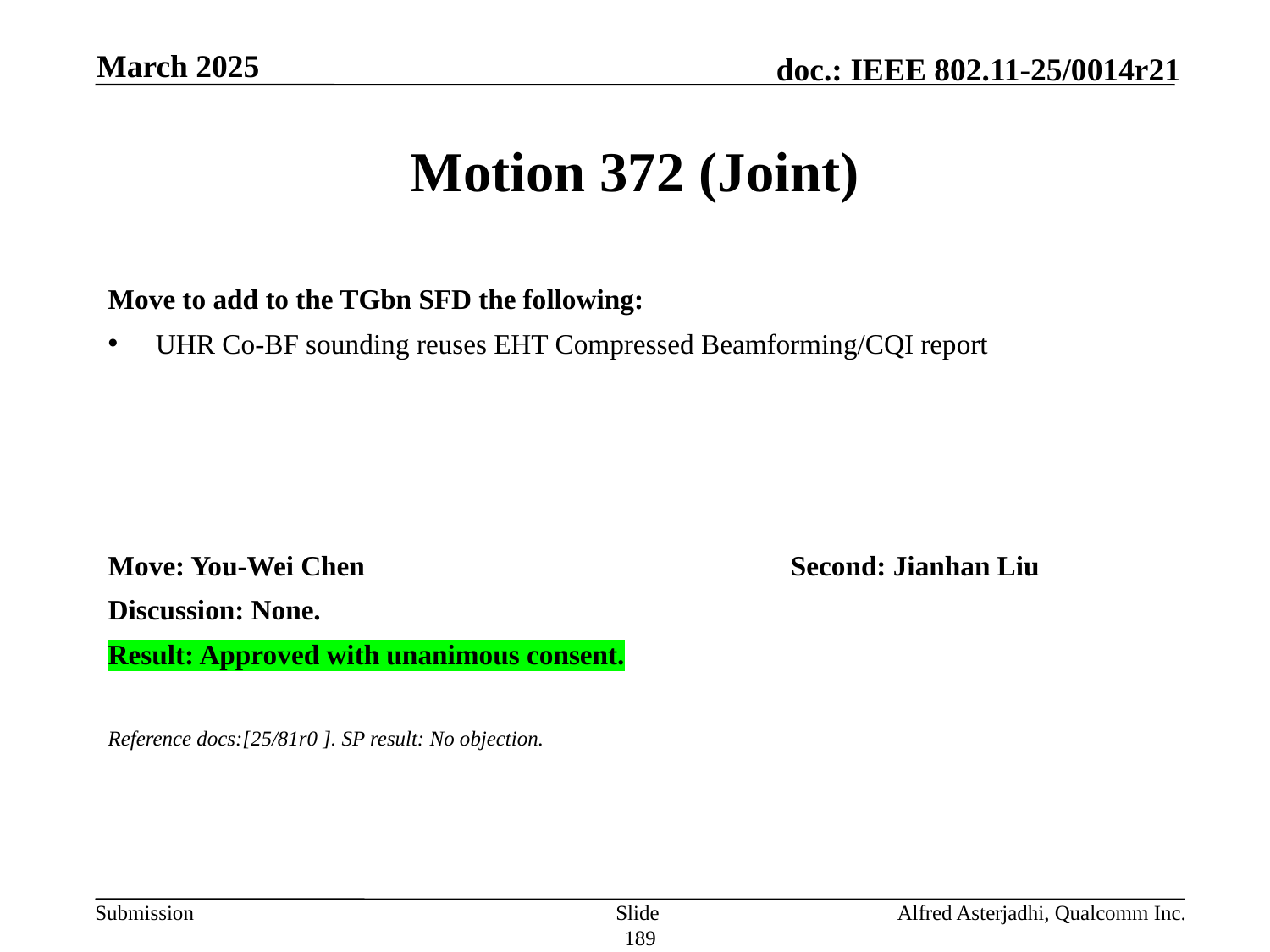

March 2025
# Motion 372 (Joint)
Move to add to the TGbn SFD the following:
UHR Co-BF sounding reuses EHT Compressed Beamforming/CQI report

Move: You-Wei Chen				Second: Jianhan Liu
Discussion: None.
Result: Approved with unanimous consent.

Reference docs:[25/81r0 ]. SP result: No objection.

Slide 189
Alfred Asterjadhi, Qualcomm Inc.